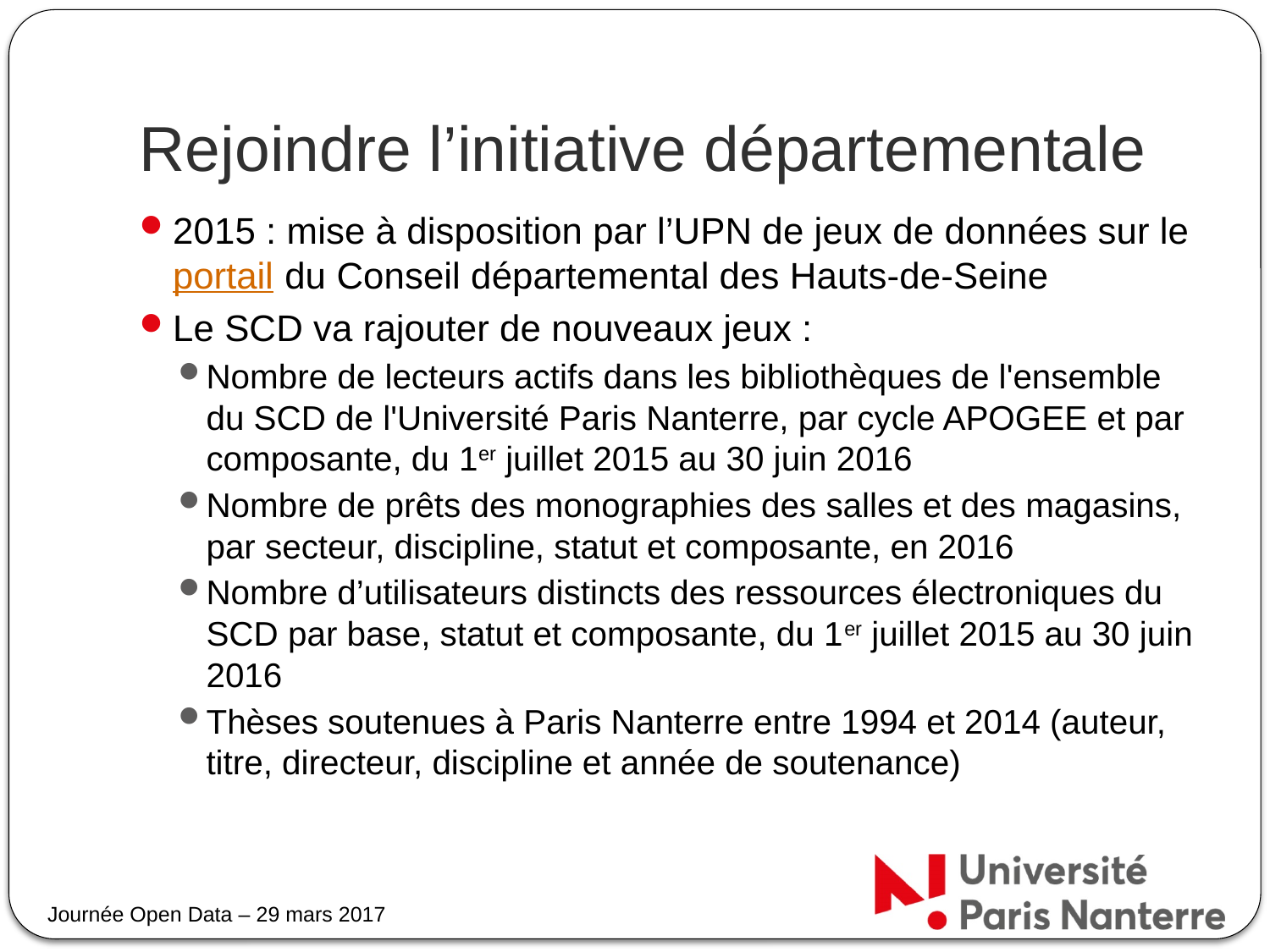

# Rejoindre l’initiative départementale
2015 : mise à disposition par l’UPN de jeux de données sur le portail du Conseil départemental des Hauts-de-Seine
Le SCD va rajouter de nouveaux jeux :
Nombre de lecteurs actifs dans les bibliothèques de l'ensemble du SCD de l'Université Paris Nanterre, par cycle APOGEE et par composante, du 1er juillet 2015 au 30 juin 2016
Nombre de prêts des monographies des salles et des magasins, par secteur, discipline, statut et composante, en 2016
Nombre d’utilisateurs distincts des ressources électroniques du SCD par base, statut et composante, du 1er juillet 2015 au 30 juin 2016
Thèses soutenues à Paris Nanterre entre 1994 et 2014 (auteur, titre, directeur, discipline et année de soutenance)
Journée Open Data – 29 mars 2017